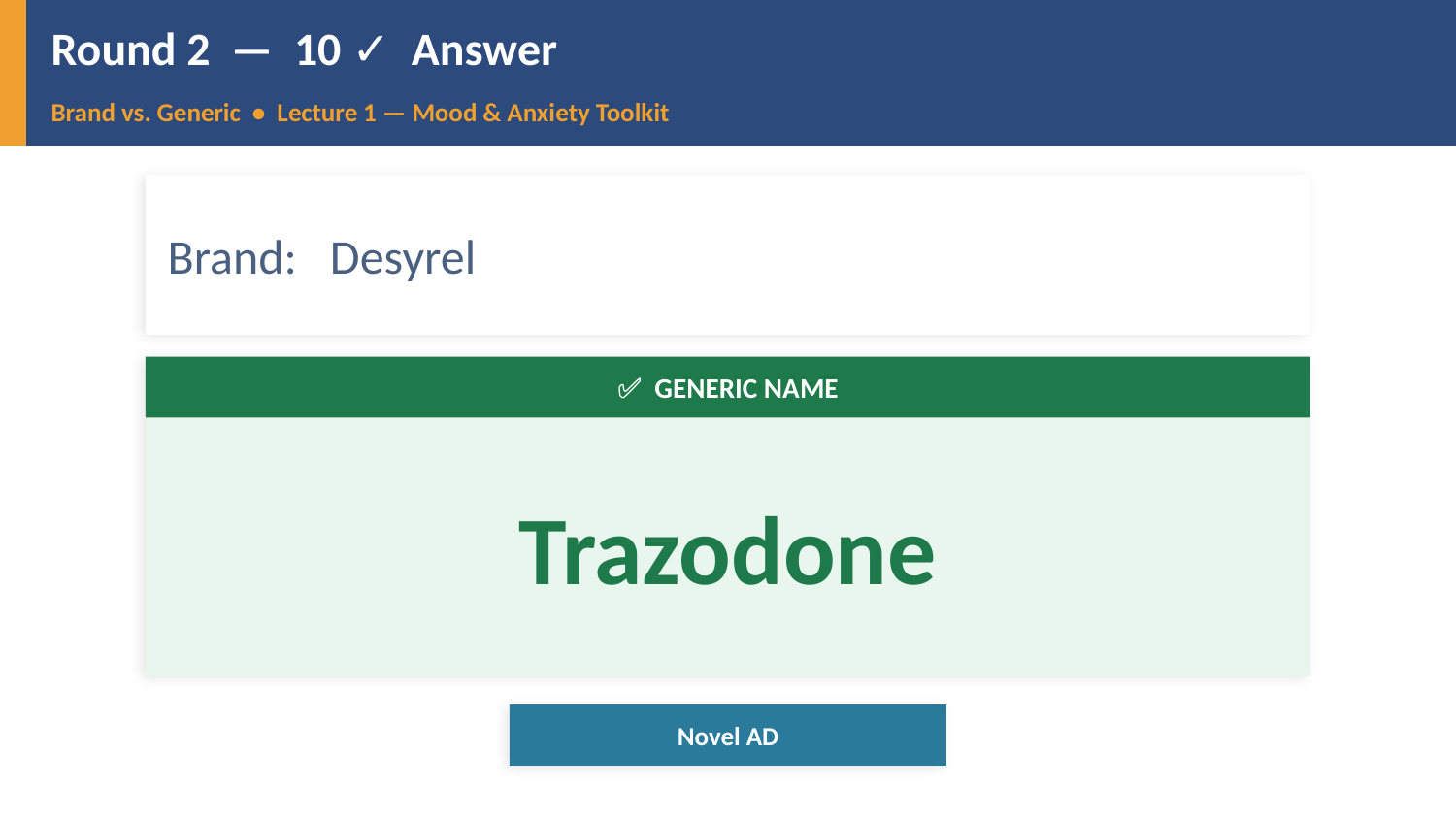

Round 2  —  10 ✓  Answer
Brand vs. Generic  •  Lecture 1 — Mood & Anxiety Toolkit

Brand:   Desyrel

✅  GENERIC NAME
Trazodone

Novel AD